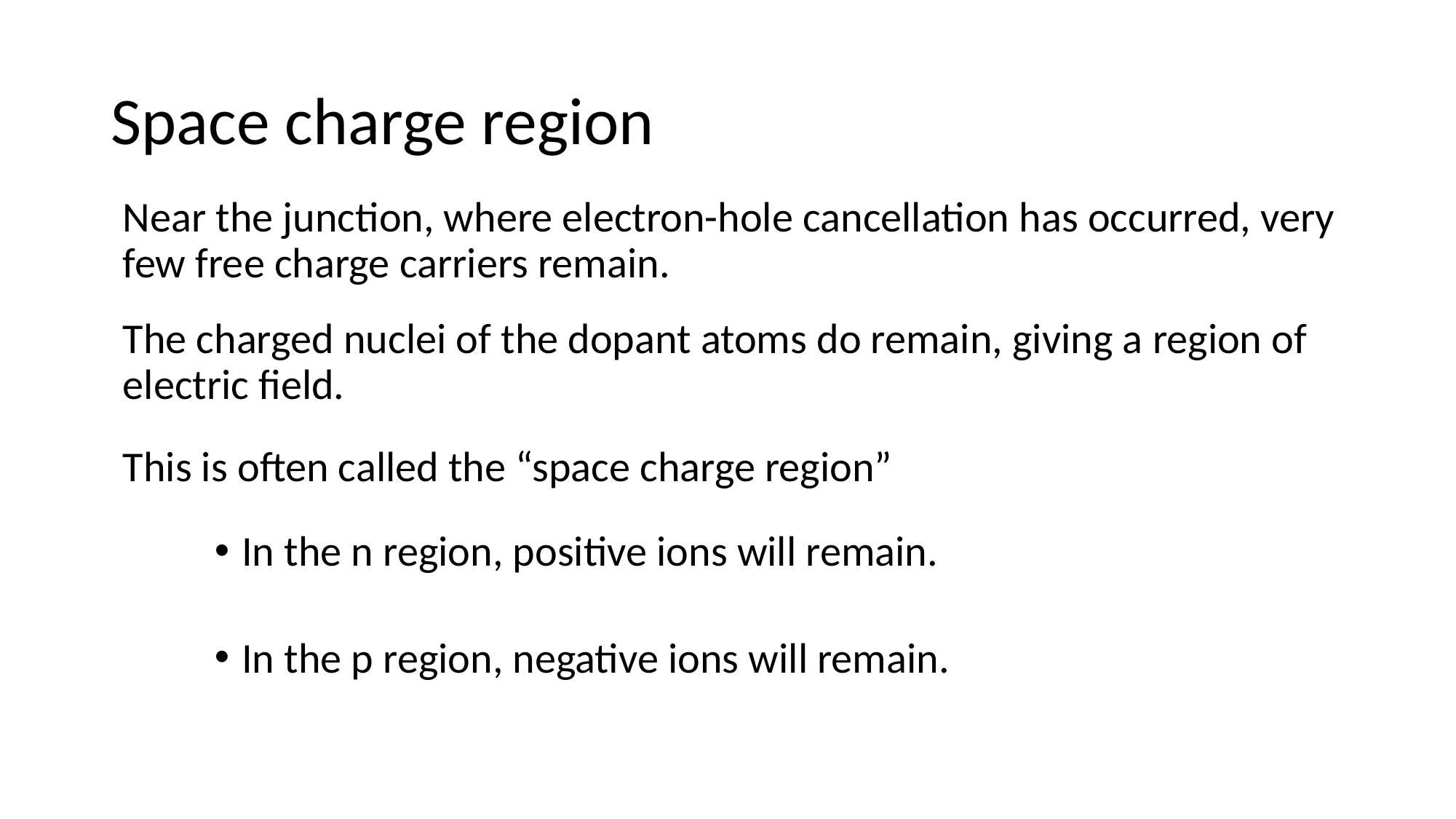

# Space charge region
Near the junction, where electron-hole cancellation has occurred, very few free charge carriers remain.

The charged nuclei of the dopant atoms do remain, giving a region of electric field.
This is often called the “space charge region”

In the n region, positive ions will remain.

In the p region, negative ions will remain.